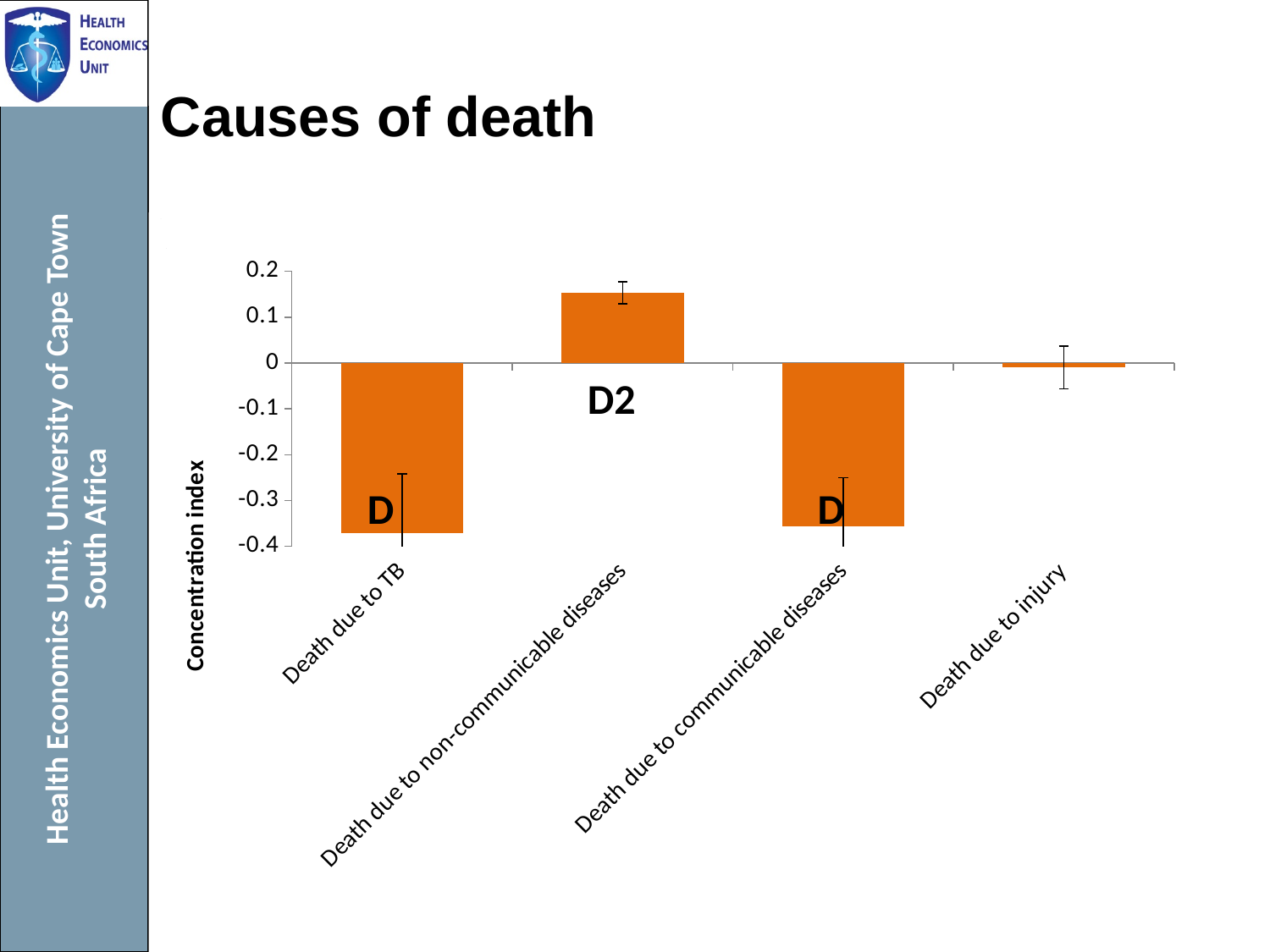

# Causes of death
.
.

### Chart

| Category | Concentration index |
|---|---|
| Death due to TB | -0.3719417 |
| Death due to non-communicable diseases | 0.153118 |
| Death due to communicable diseases | -0.3556767 |
| Death due to injury | -0.010067 |
D2
D
D